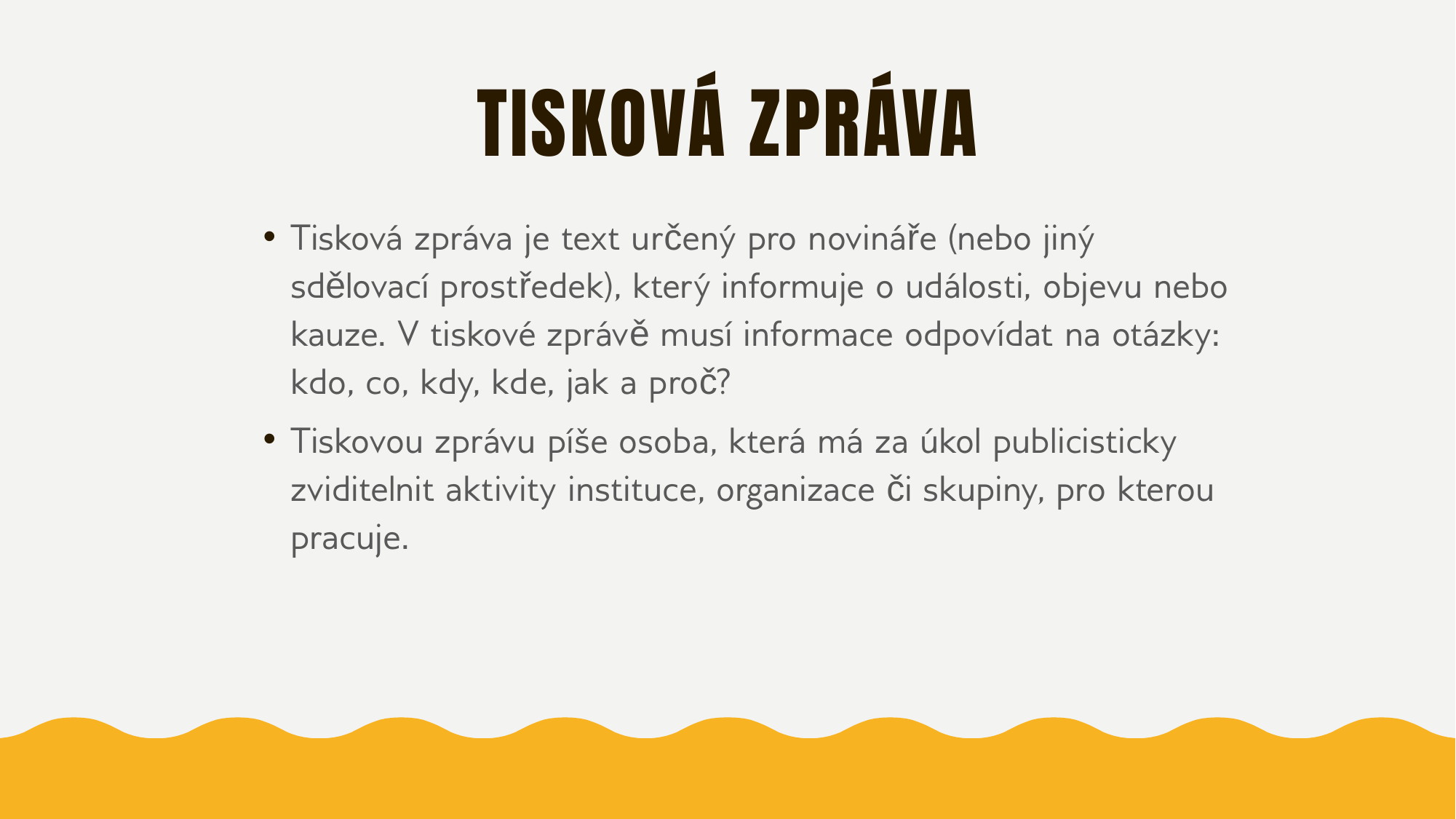

# Tisková zpráva
Tisková zpráva je text určený pro novináře (nebo jiný sdělovací prostředek), který informuje o události, objevu nebo kauze. V tiskové zprávě musí informace odpovídat na otázky: kdo, co, kdy, kde, jak a proč?
Tiskovou zprávu píše osoba, která má za úkol publicisticky zviditelnit aktivity instituce, organizace či skupiny, pro kterou pracuje.